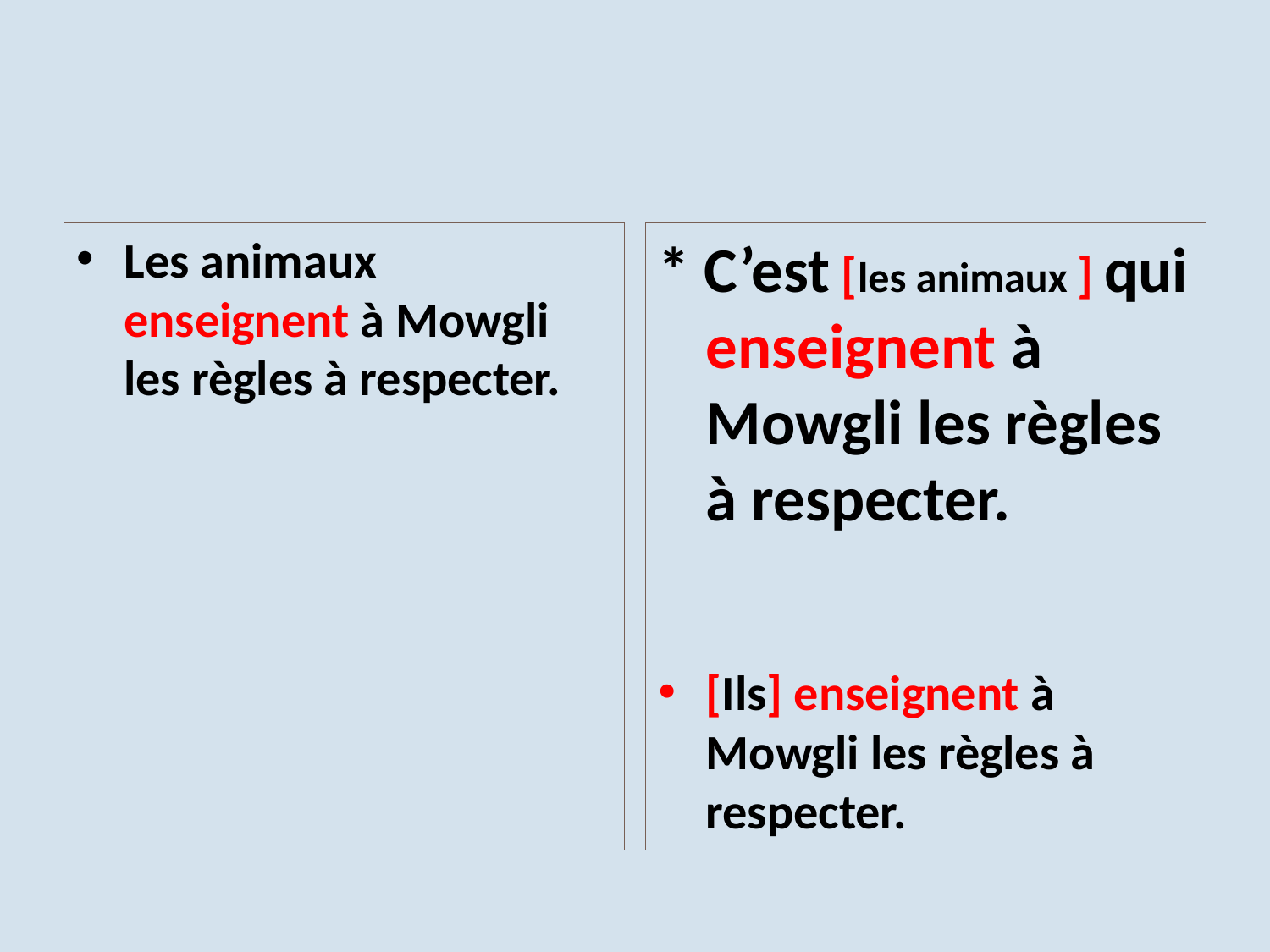

Les animaux enseignent à Mowgli les règles à respecter.

* C’est [les animaux ] qui enseignent à Mowgli les règles à respecter.

[Ils] enseignent à Mowgli les règles à respecter.